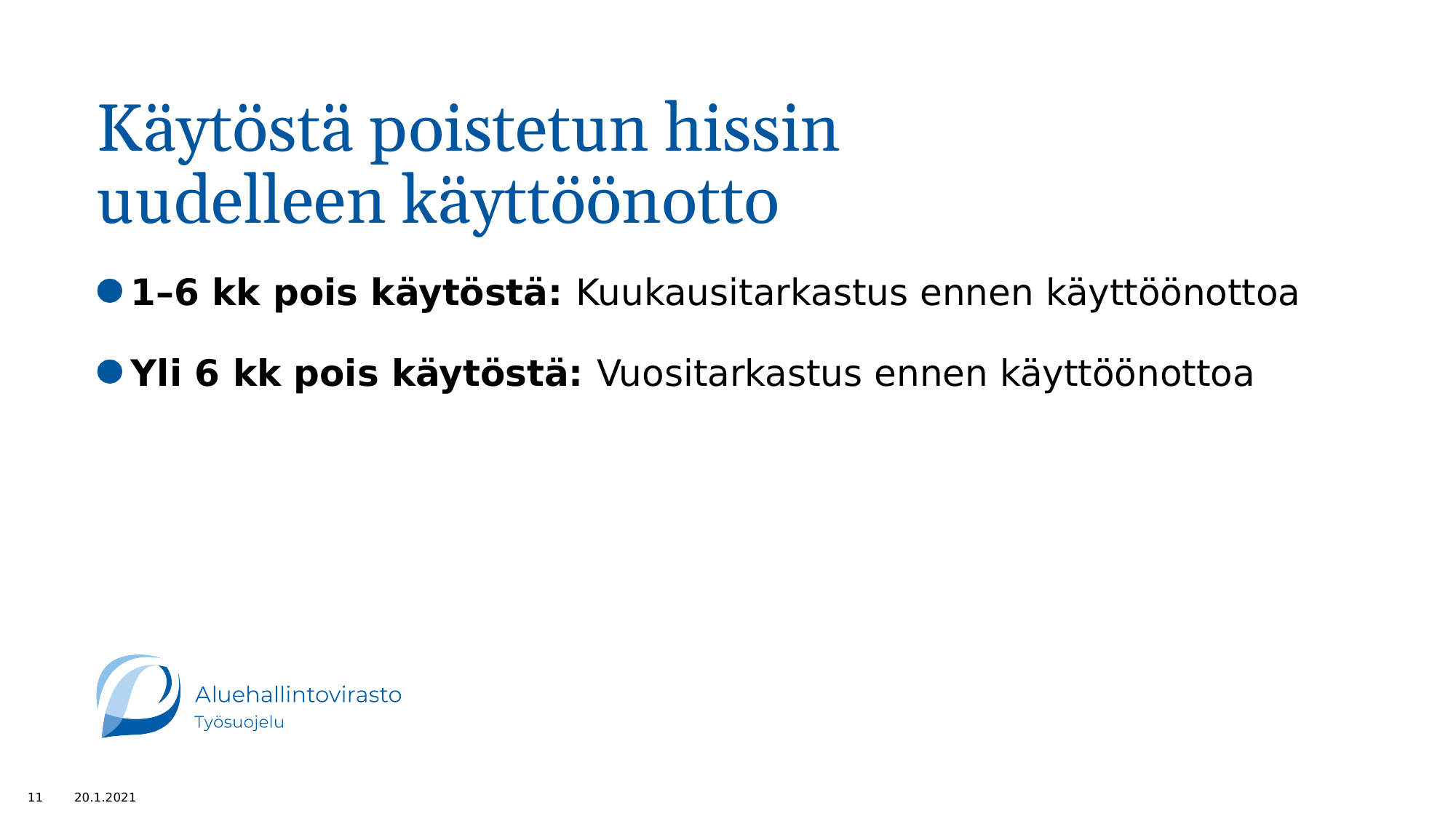

# Käytöstä poistetun hissin uudelleen käyttöönotto
1–6 kk pois käytöstä: Kuukausitarkastus ennen käyttöönottoa
Yli 6 kk pois käytöstä: Vuositarkastus ennen käyttöönottoa
11
20.1.2021